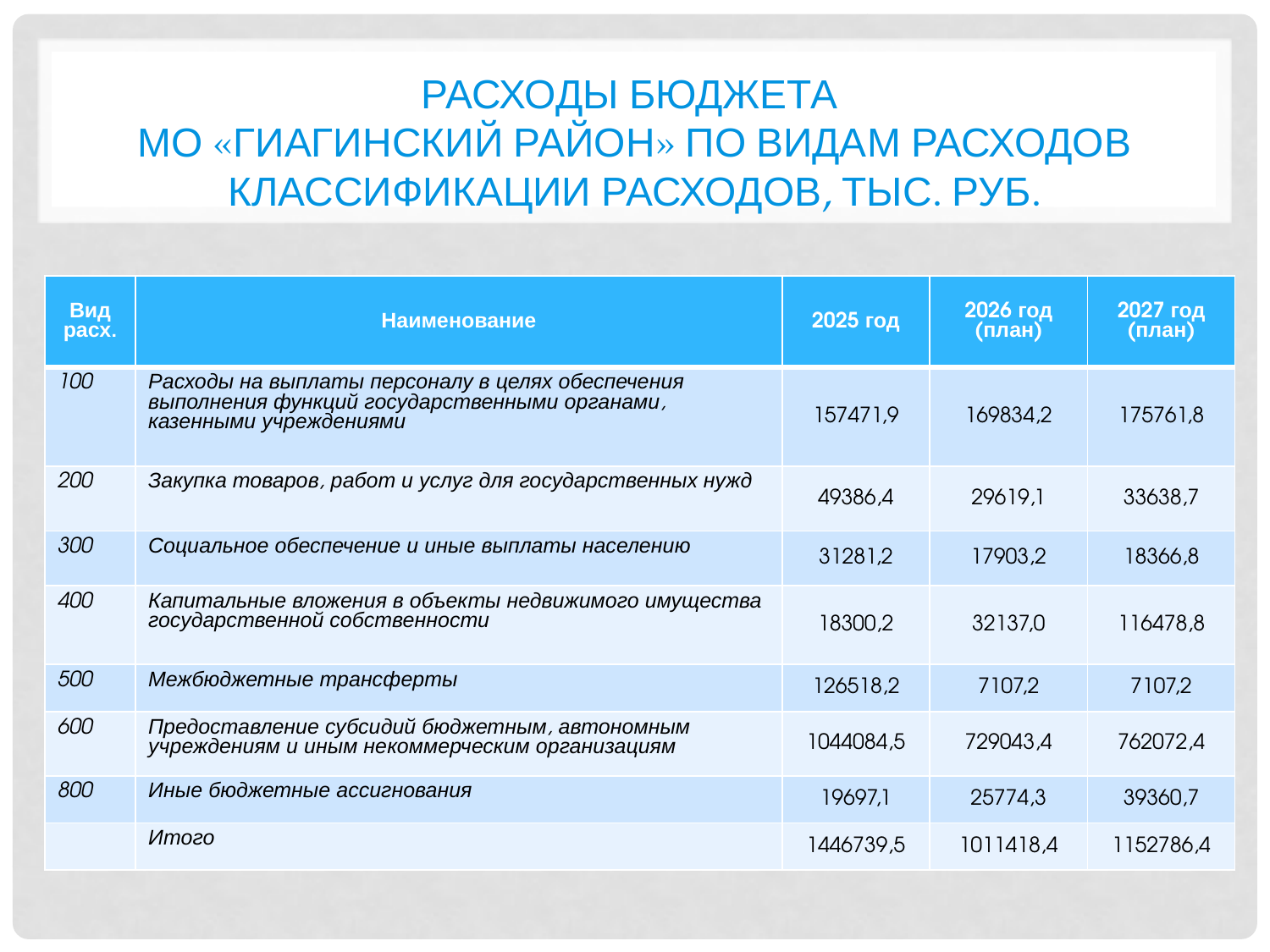

# Расходы бюджета МО «Гиагинский район» по видам расходов классификации расходов, тыс. руб.
| Вид расх. | Наименование | 2025 год | 2026 год (план) | 2027 год (план) |
| --- | --- | --- | --- | --- |
| 100 | Расходы на выплаты персоналу в целях обеспечения выполнения функций государственными органами, казенными учреждениями | 157471,9 | 169834,2 | 175761,8 |
| 200 | Закупка товаров, работ и услуг для государственных нужд | 49386,4 | 29619,1 | 33638,7 |
| 300 | Социальное обеспечение и иные выплаты населению | 31281,2 | 17903,2 | 18366,8 |
| 400 | Капитальные вложения в объекты недвижимого имущества государственной собственности | 18300,2 | 32137,0 | 116478,8 |
| 500 | Межбюджетные трансферты | 126518,2 | 7107,2 | 7107,2 |
| 600 | Предоставление субсидий бюджетным, автономным учреждениям и иным некоммерческим организациям | 1044084,5 | 729043,4 | 762072,4 |
| 800 | Иные бюджетные ассигнования | 19697,1 | 25774,3 | 39360,7 |
|  | Итого | 1446739,5 | 1011418,4 | 1152786,4 |